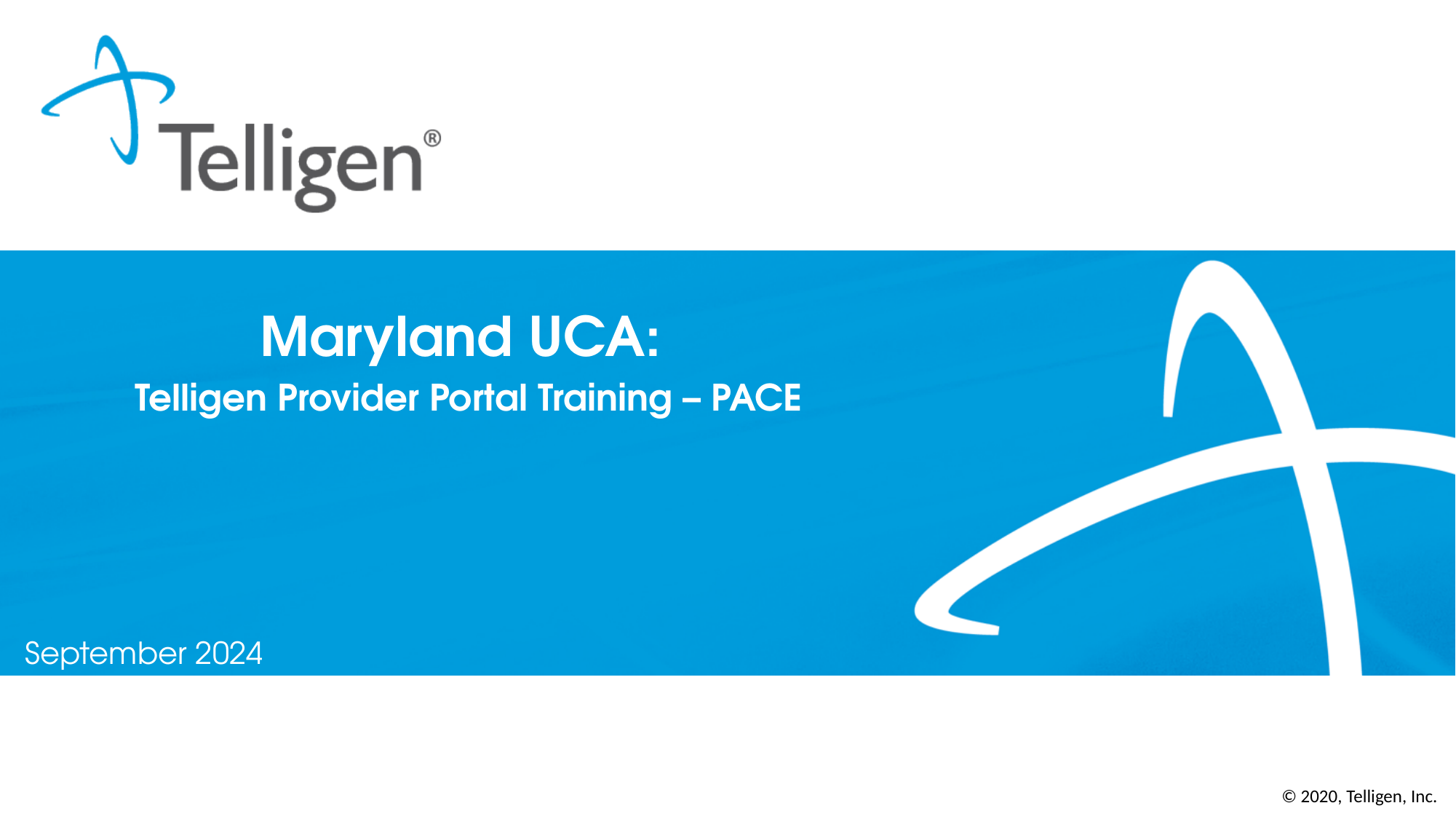

Maryland UCA:
Telligen Provider Portal Training – PACE

September 2024